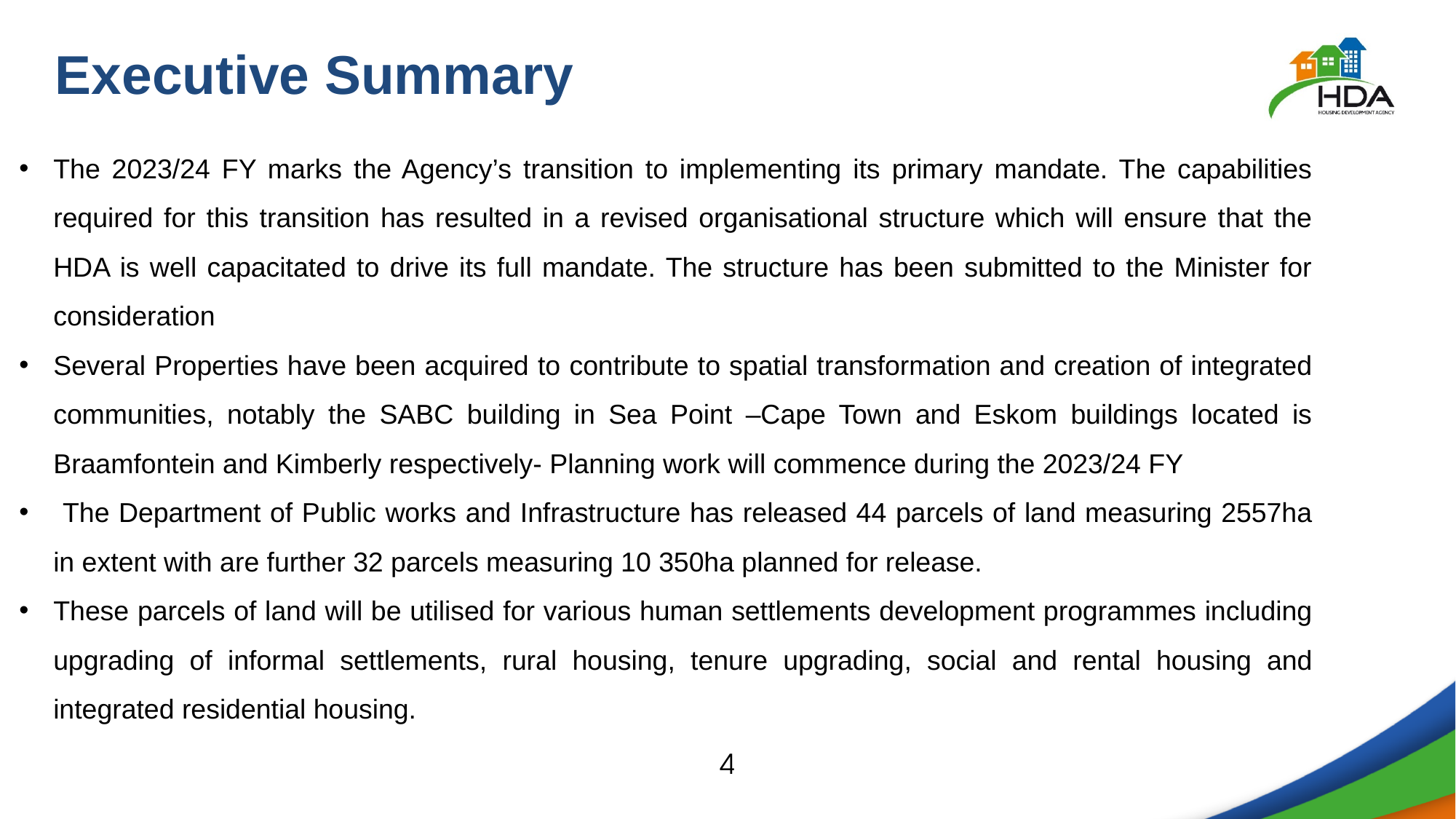

# Executive Summary

The 2023/24 FY marks the Agency’s transition to implementing its primary mandate. The capabilities required for this transition has resulted in a revised organisational structure which will ensure that the HDA is well capacitated to drive its full mandate. The structure has been submitted to the Minister for consideration
Several Properties have been acquired to contribute to spatial transformation and creation of integrated communities, notably the SABC building in Sea Point –Cape Town and Eskom buildings located is Braamfontein and Kimberly respectively- Planning work will commence during the 2023/24 FY
 The Department of Public works and Infrastructure has released 44 parcels of land measuring 2557ha in extent with are further 32 parcels measuring 10 350ha planned for release.
These parcels of land will be utilised for various human settlements development programmes including upgrading of informal settlements, rural housing, tenure upgrading, social and rental housing and integrated residential housing.

4